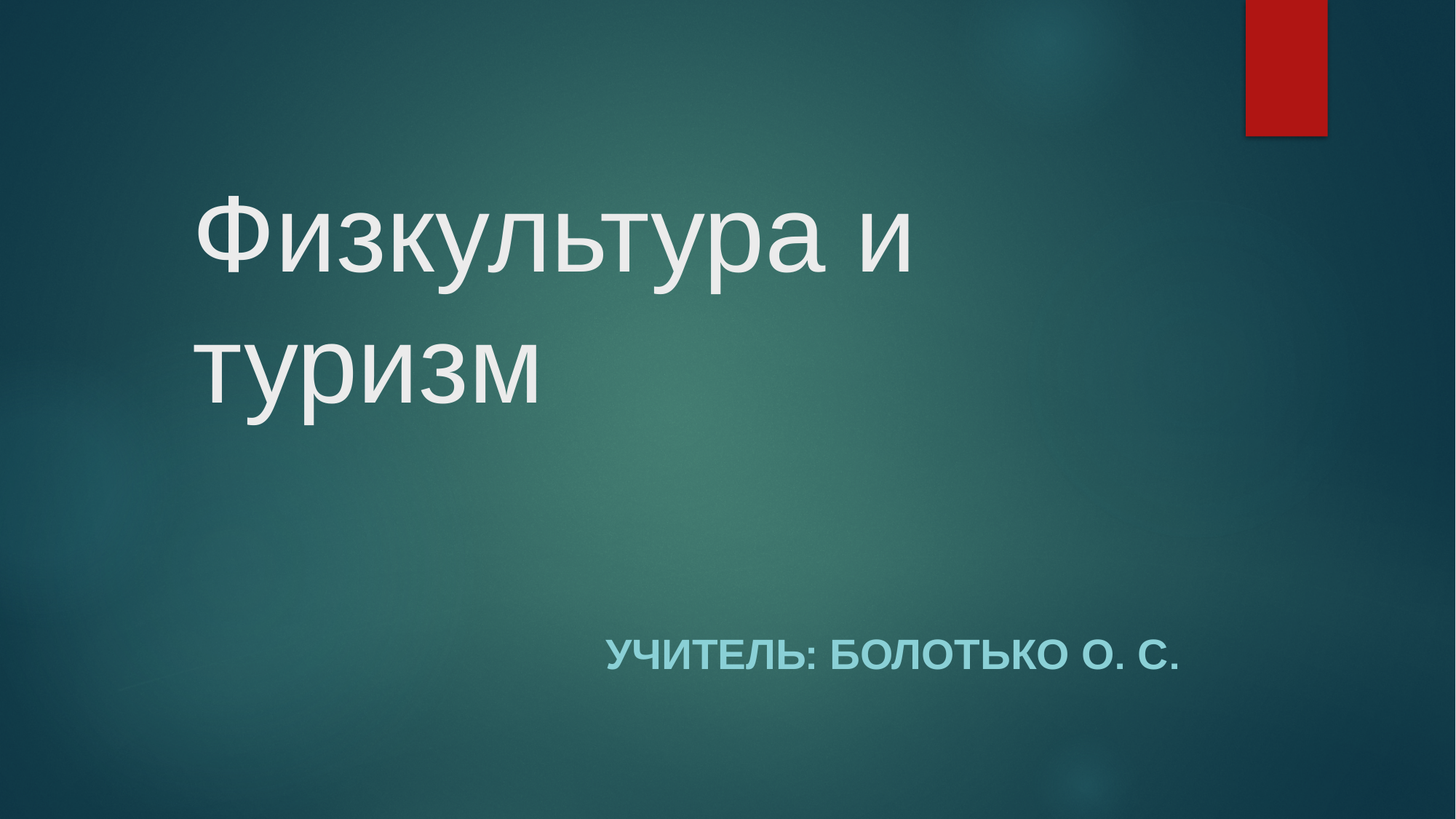

# Физкультура и туризм
                                                                                     учитель: Болотько о. с.